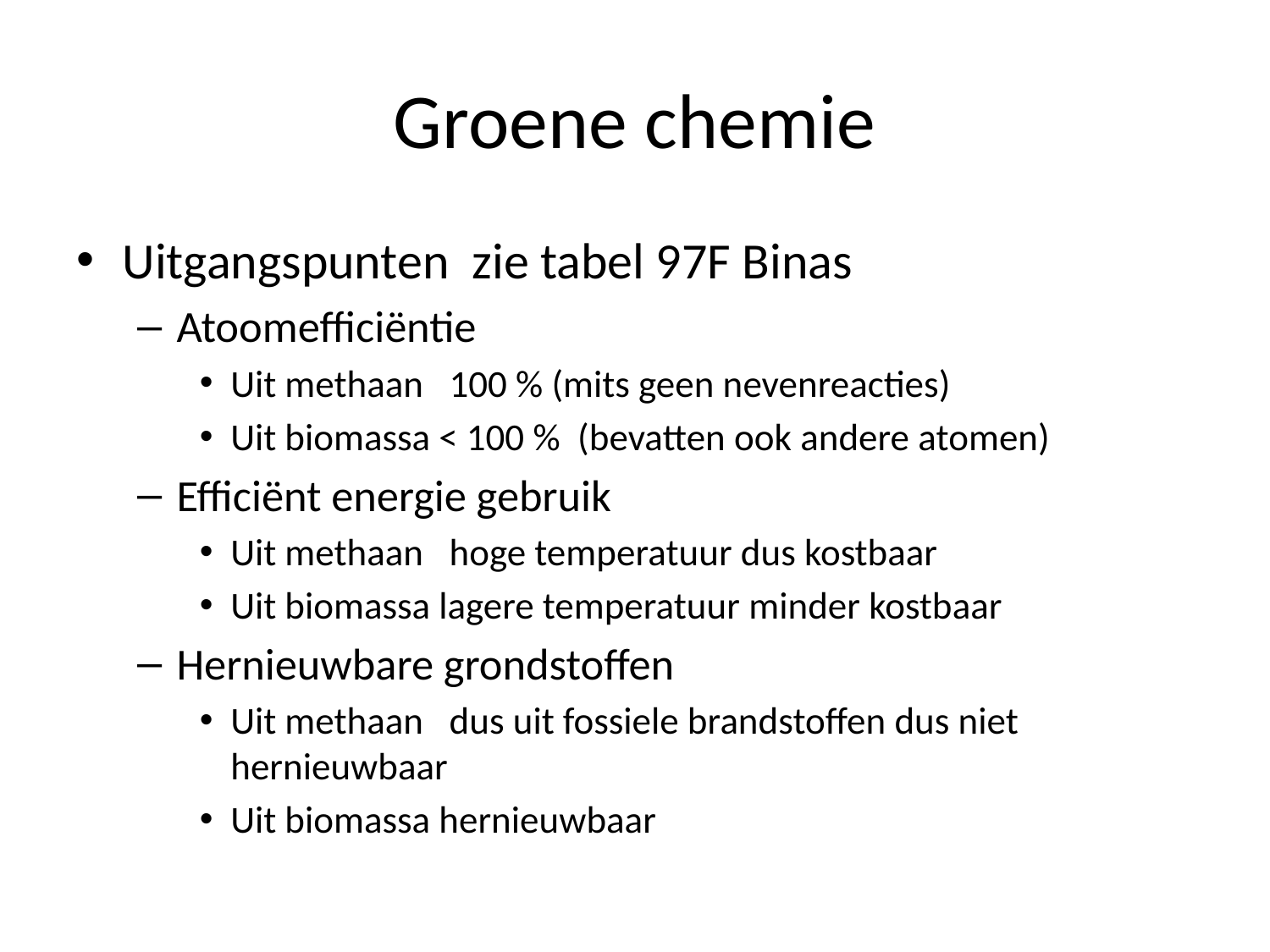

# Groene chemie
Uitgangspunten  zie tabel 97F Binas
Atoomefficiëntie
Uit methaan   100 % (mits geen nevenreacties)
Uit biomassa < 100 %  (bevatten ook andere atomen)
Efficiënt energie gebruik
Uit methaan   hoge temperatuur dus kostbaar
Uit biomassa lagere temperatuur minder kostbaar
Hernieuwbare grondstoffen
Uit methaan   dus uit fossiele brandstoffen dus niet hernieuwbaar
Uit biomassa hernieuwbaar